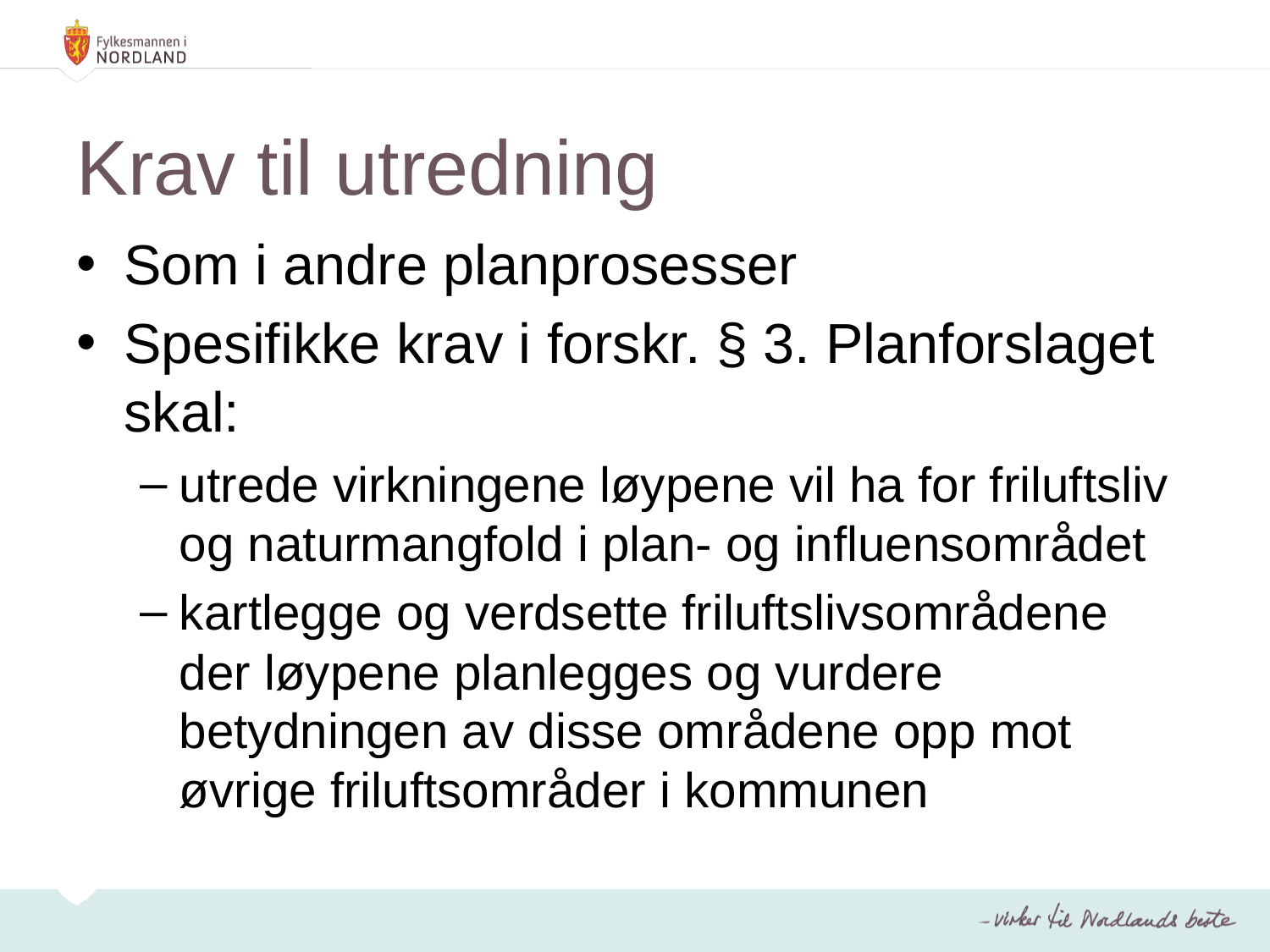

# Krav til utredning
Som i andre planprosesser
Spesifikke krav i forskr. § 3. Planforslaget skal:
utrede virkningene løypene vil ha for friluftsliv og naturmangfold i plan- og influensområdet
kartlegge og verdsette friluftslivsområdene der løypene planlegges og vurdere betydningen av disse områdene opp mot øvrige friluftsområder i kommunen